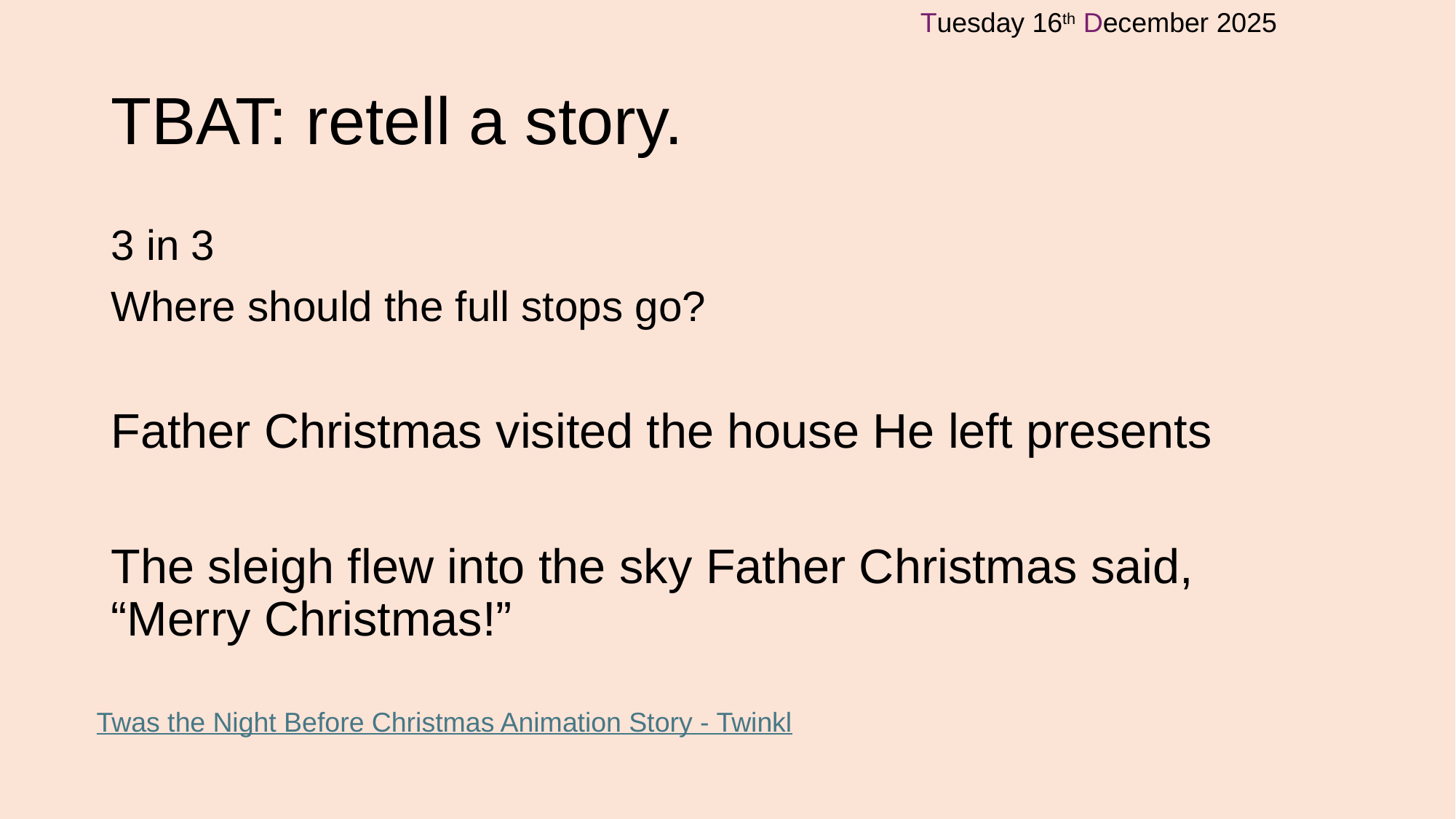

# TBAT: retell a story.
3 in 3
Where should the full stops go?

Father Christmas visited the house He left presents

The sleigh flew into the sky Father Christmas said, “Merry Christmas!”
Twas the Night Before Christmas Animation Story - Twinkl